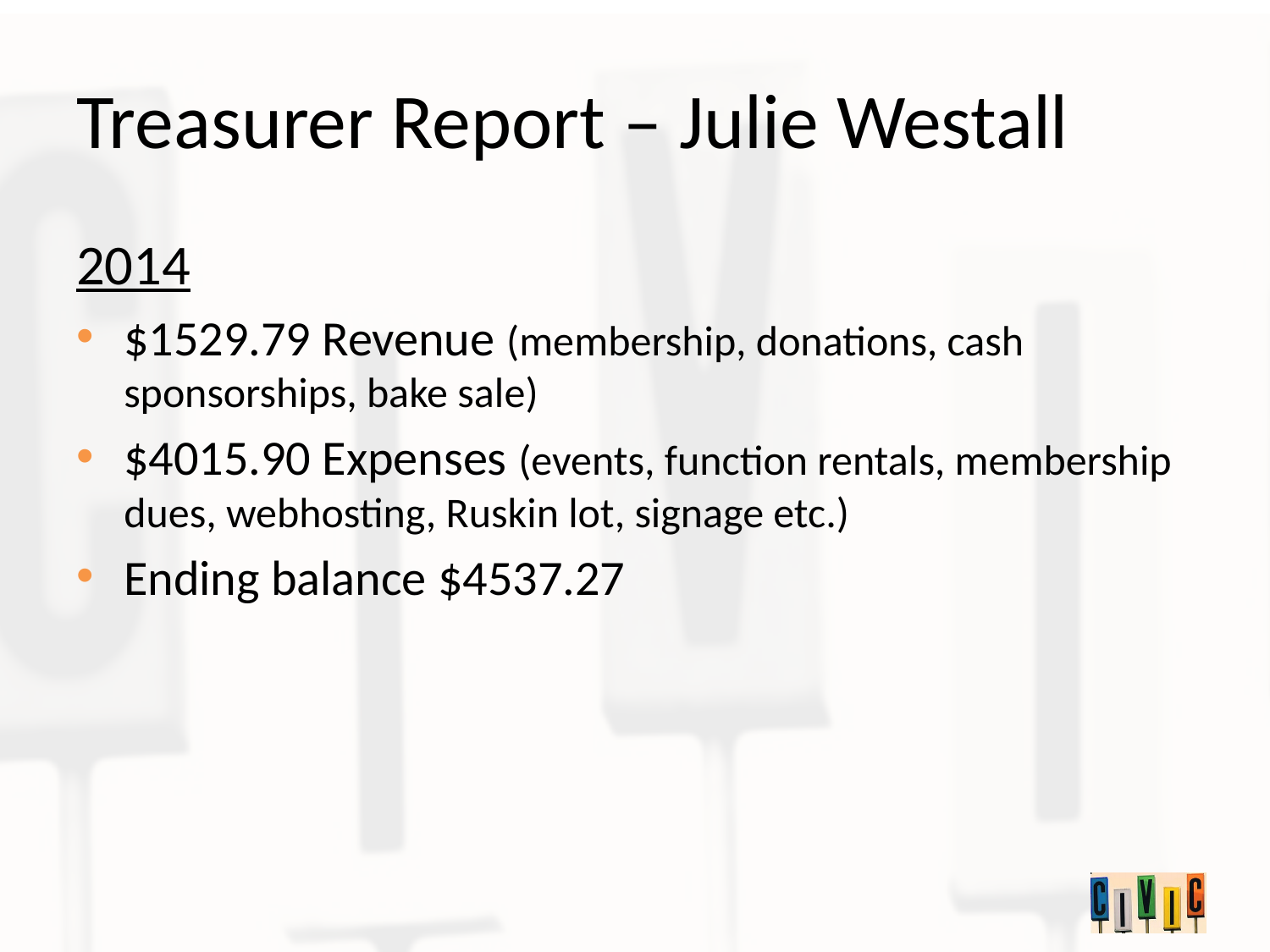

# Treasurer Report – Julie Westall
2014
$1529.79 Revenue (membership, donations, cash sponsorships, bake sale)
$4015.90 Expenses (events, function rentals, membership dues, webhosting, Ruskin lot, signage etc.)
Ending balance $4537.27